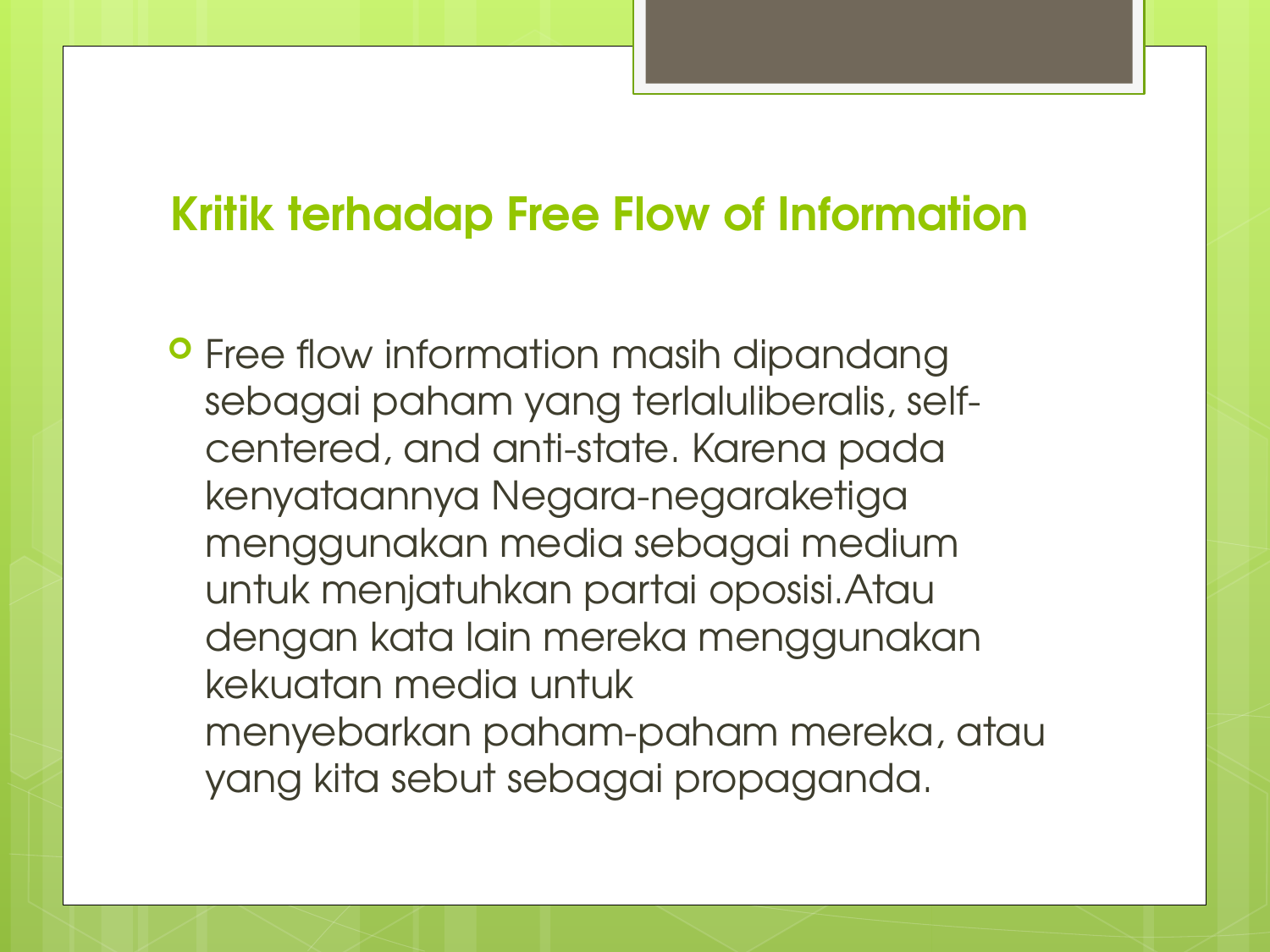

# Kritik terhadap Free Flow of Information
Free flow information masih dipandang sebagai paham yang terlaluliberalis, self-centered, and anti-state. Karena pada kenyataannya Negara-negaraketiga menggunakan media sebagai medium untuk menjatuhkan partai oposisi.Atau dengan kata lain mereka menggunakan kekuatan media untuk menyebarkan paham-paham mereka, atau yang kita sebut sebagai propaganda.